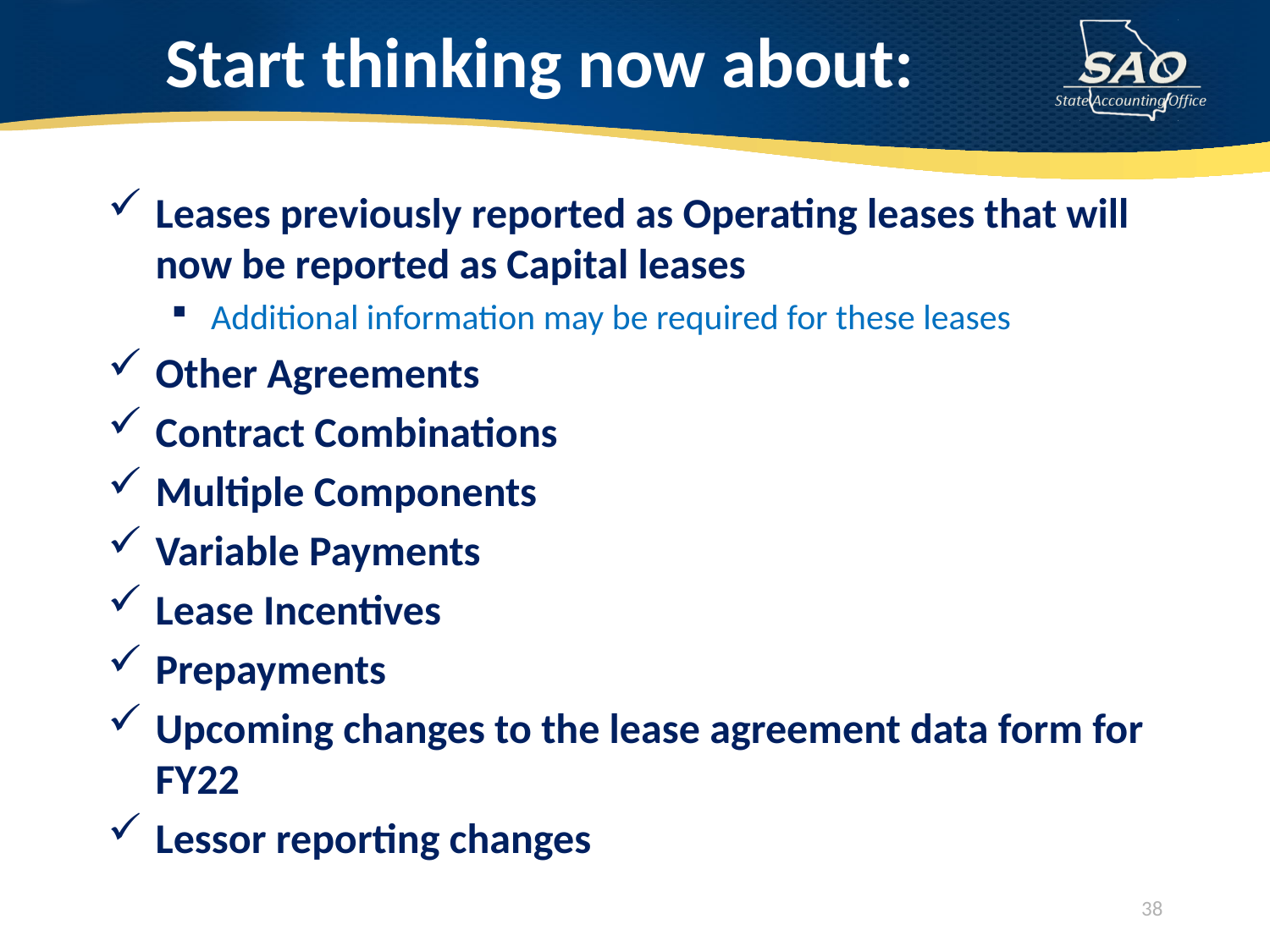

# Start thinking now about:
Leases previously reported as Operating leases that will now be reported as Capital leases
Additional information may be required for these leases
Other Agreements
Contract Combinations
Multiple Components
Variable Payments
Lease Incentives
Prepayments
Upcoming changes to the lease agreement data form for FY22
Lessor reporting changes

38